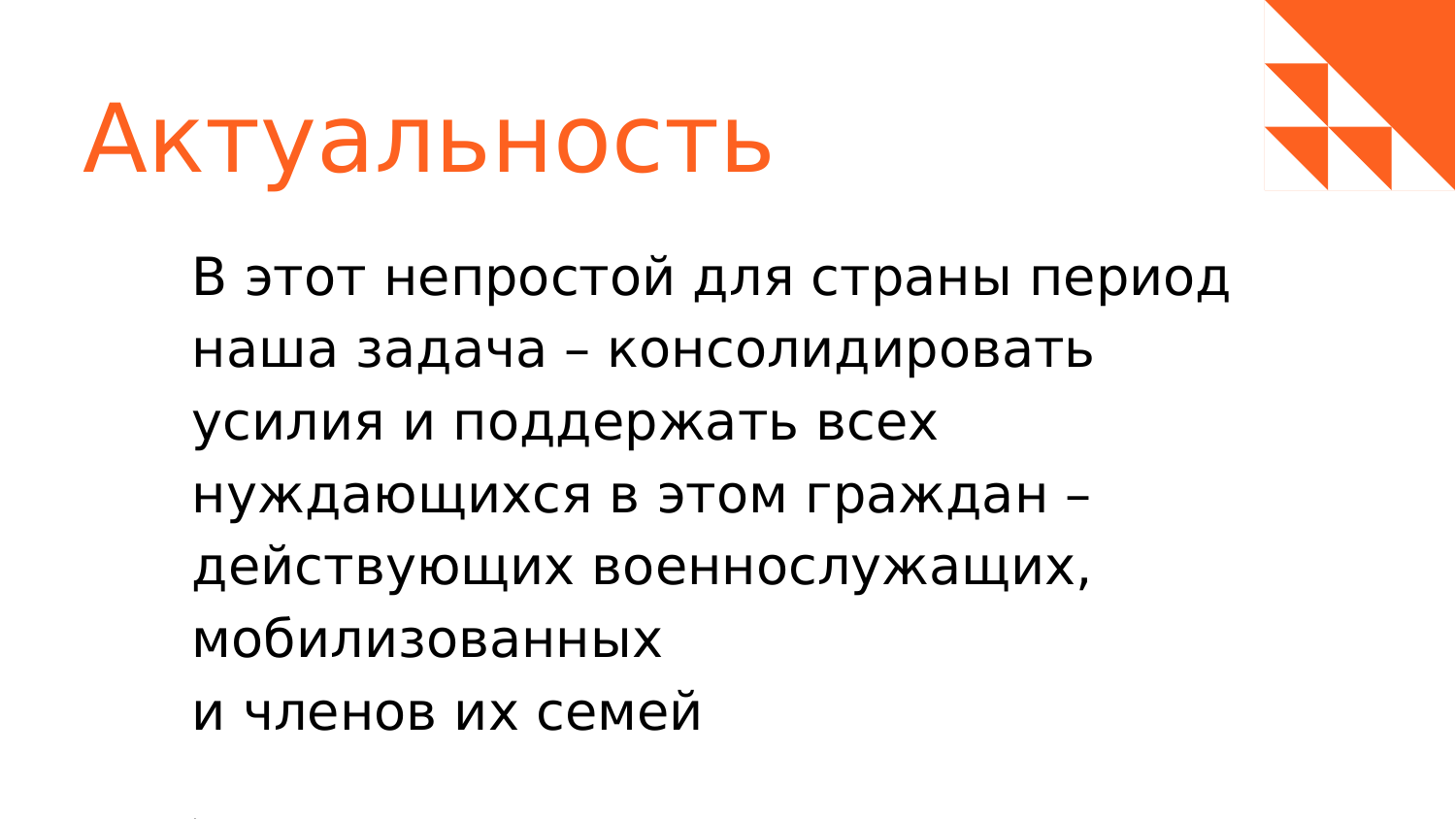

# Актуальность
В этот непростой для страны период наша задача – консолидировать усилия и поддержать всех нуждающихся в этом граждан – действующих военнослужащих, мобилизованных
и членов их семей
.